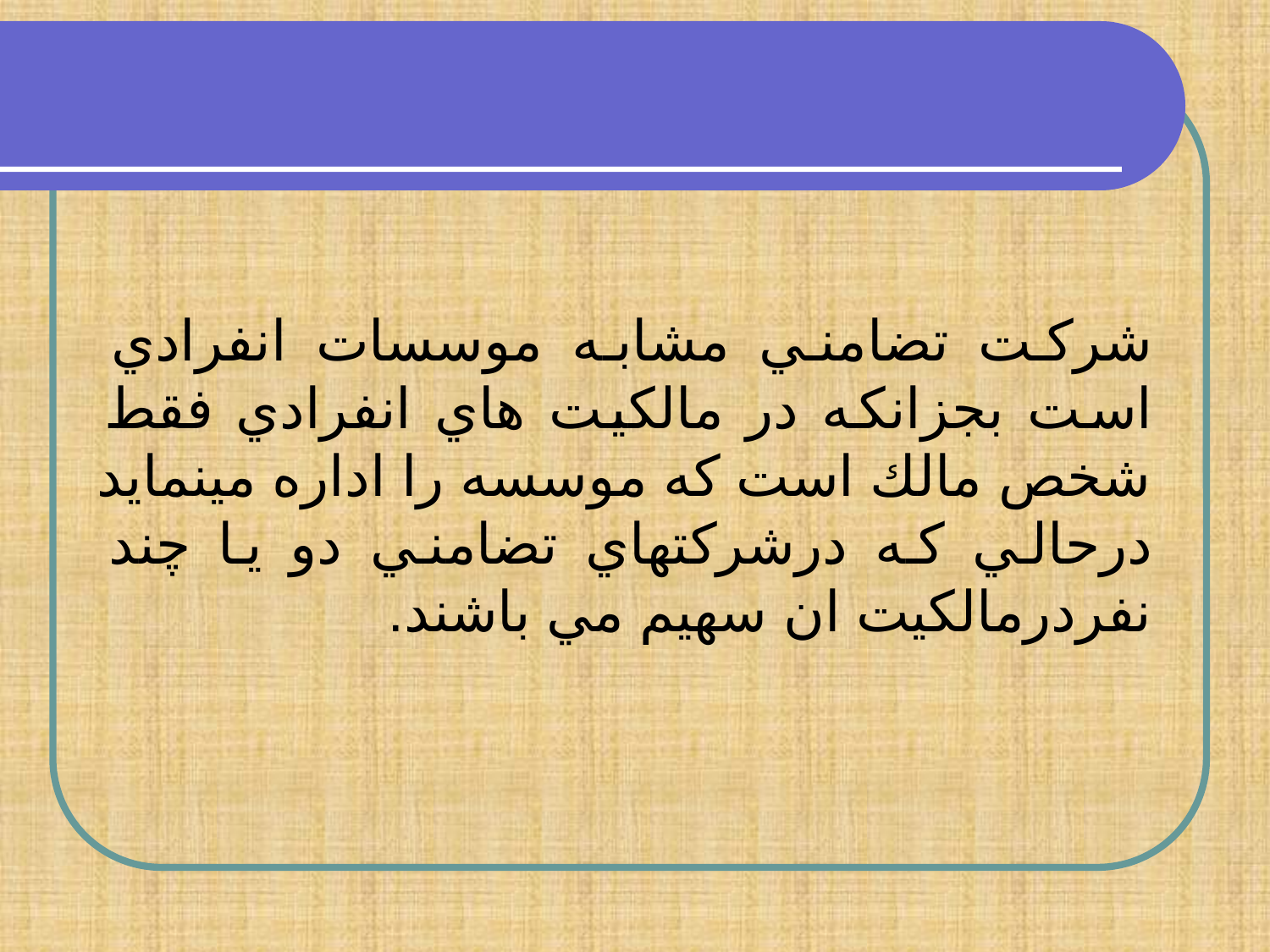

شركت تضامني مشابه موسسات انفرادي است بجزانكه در مالكيت هاي انفرادي فقط شخص مالك است كه موسسه را اداره مينمايد درحالي كه درشركتهاي تضامني دو يا چند نفردرمالكيت ان سهيم مي باشند.